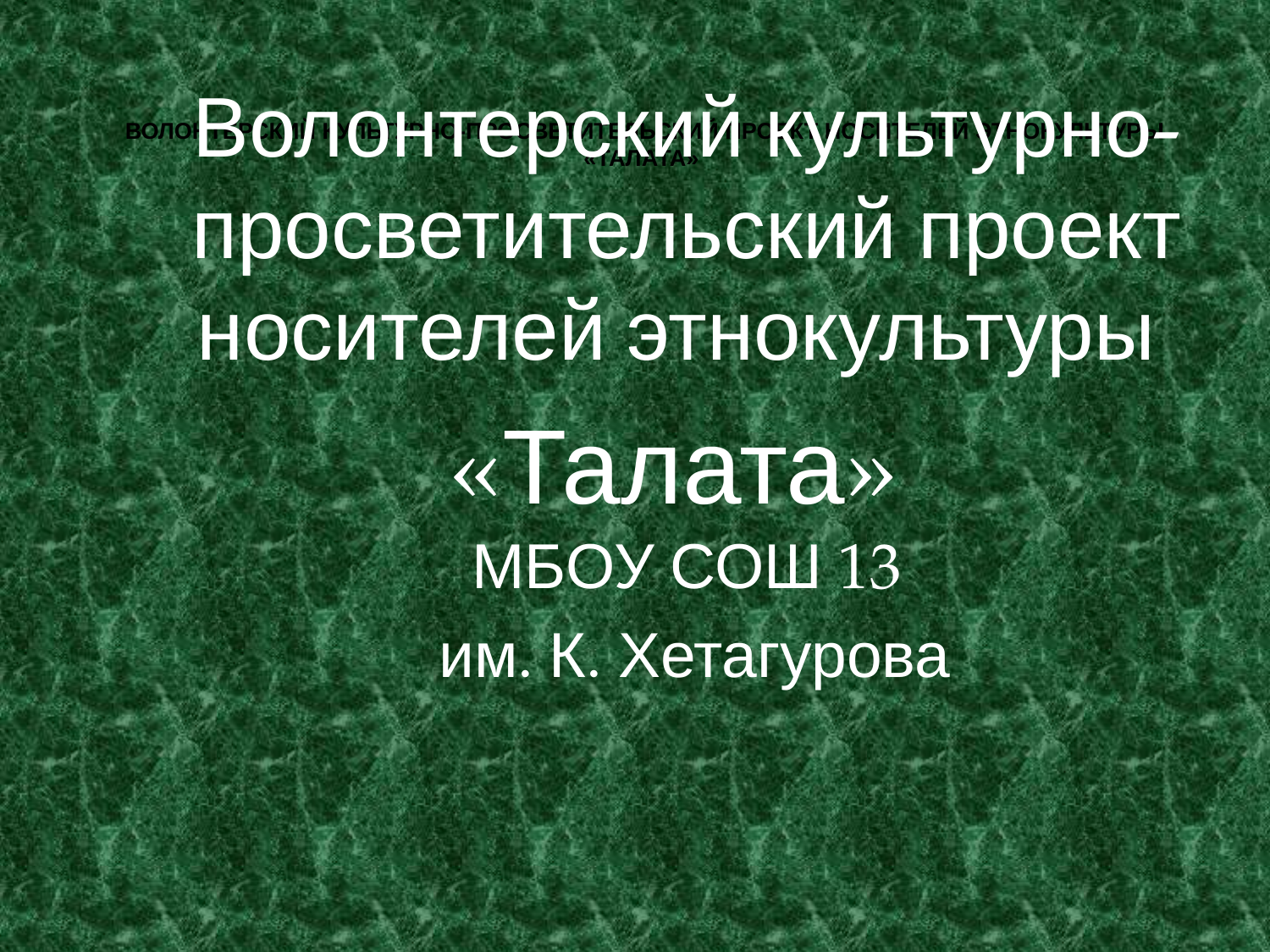

Волонтерский культурно-просветительский проект носителей этнокультуры
«Талата»
МБОУ СОШ 13
 им. К. Хетагурова
# Волонтерский культурно-просветительский проект носителей этнокультуры «Талата»